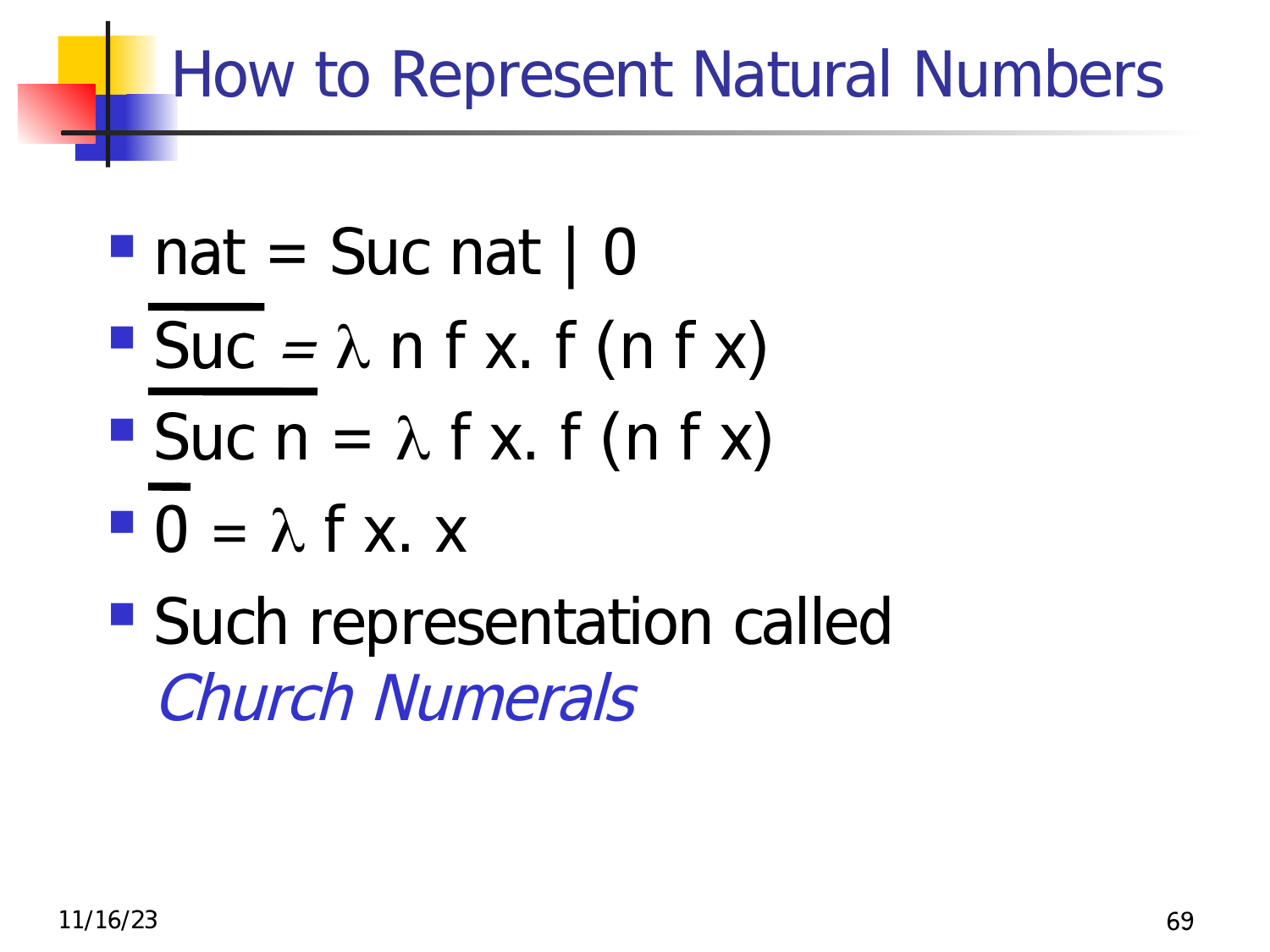

# How to Represent Natural Numbers
nat = Suc nat | 0
Suc = λ n f x. f (n f x)
Suc n = λ f x. f (n f x)
0 = λ f x. x
Such representation called   Church Numerals

11/16/23
69